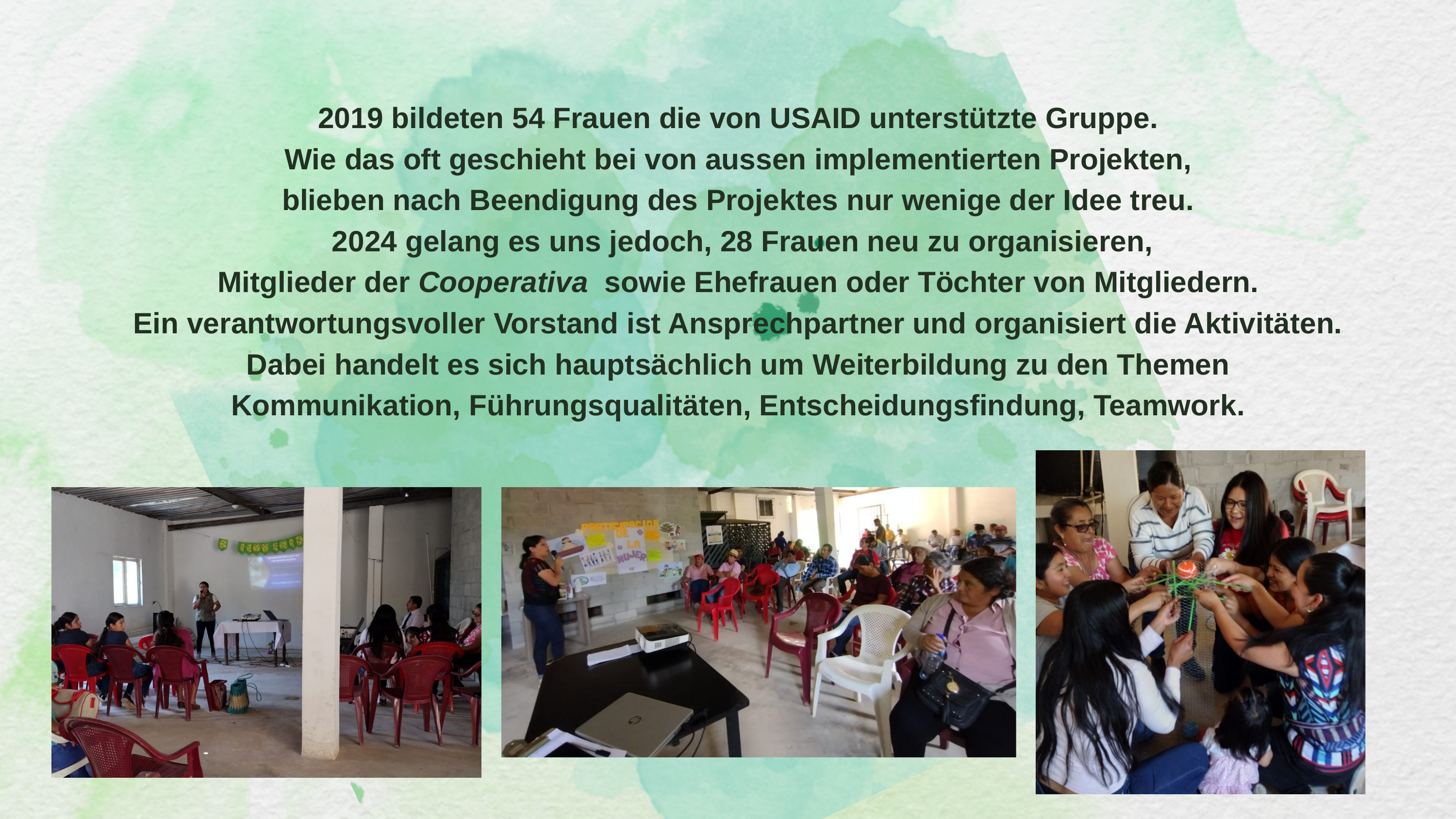

2019 bildeten 54 Frauen die von USAID unterstützte Gruppe.
Wie das oft geschieht bei von aussen implementierten Projekten,
blieben nach Beendigung des Projektes nur wenige der Idee treu.
  2024 gelang es uns jedoch, 28 Frauen neu zu organisieren,
Mitglieder der Cooperativa  sowie Ehefrauen oder Töchter von Mitgliedern.
Ein verantwortungsvoller Vorstand ist Ansprechpartner und organisiert die Aktivitäten.
Dabei handelt es sich hauptsächlich um Weiterbildung zu den Themen
Kommunikation, Führungsqualitäten, Entscheidungsfindung, Teamwork.